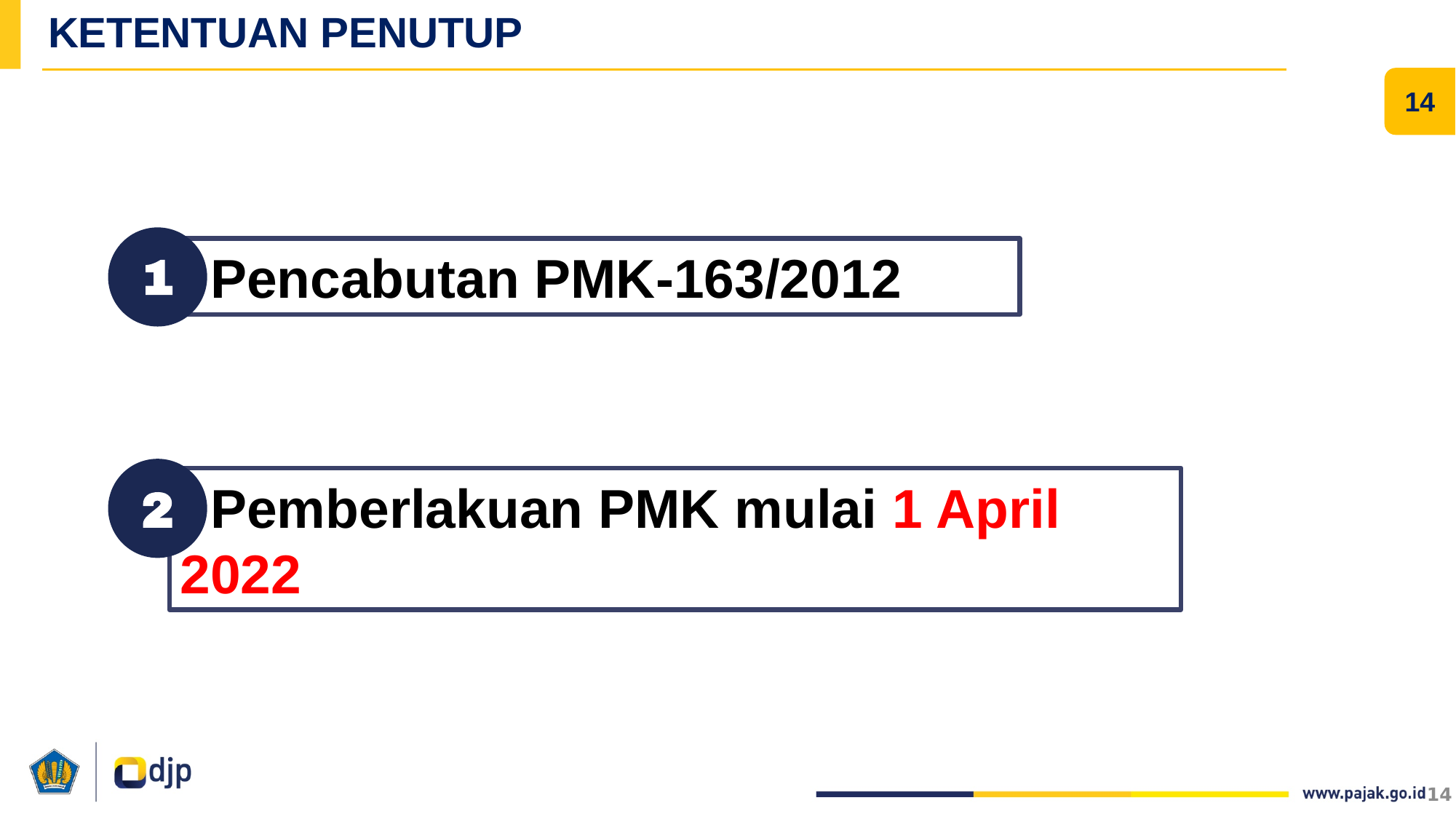

KETENTUAN PENUTUP

14

1

2

  Pencabutan PMK-163/2012
  Pemberlakuan PMK mulai 1 April 2022
14